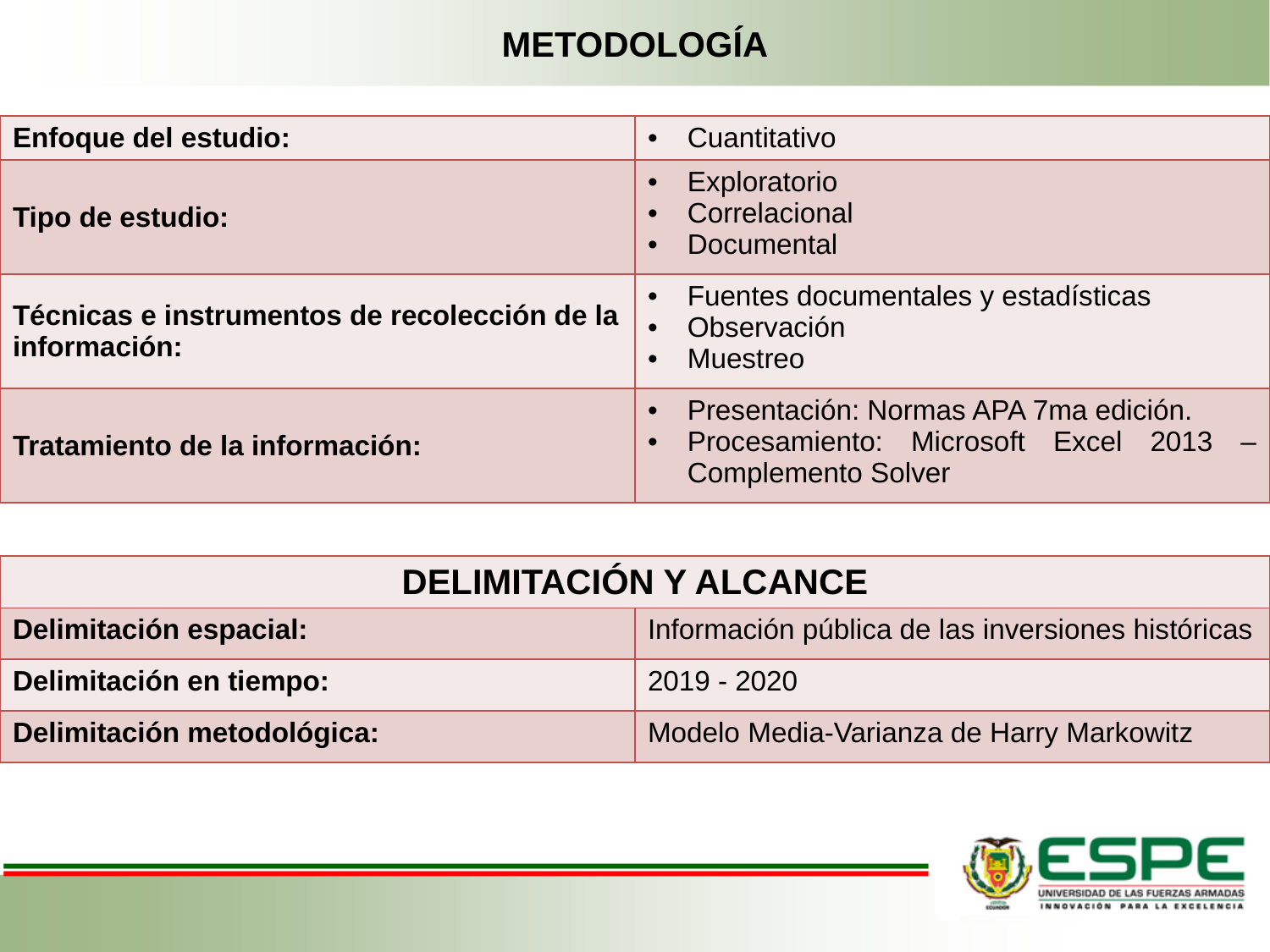

# METODOLOGÍA
| Enfoque del estudio: | Cuantitativo |
| --- | --- |
| Tipo de estudio: | Exploratorio Correlacional Documental |
| Técnicas e instrumentos de recolección de la información: | Fuentes documentales y estadísticas Observación Muestreo |
| Tratamiento de la información: | Presentación: Normas APA 7ma edición. Procesamiento: Microsoft Excel 2013 – Complemento Solver |
| DELIMITACIÓN Y ALCANCE |  |
| --- | --- |
| Delimitación espacial: | Información pública de las inversiones históricas |
| Delimitación en tiempo: | 2019 - 2020 |
| Delimitación metodológica: | Modelo Media-Varianza de Harry Markowitz |